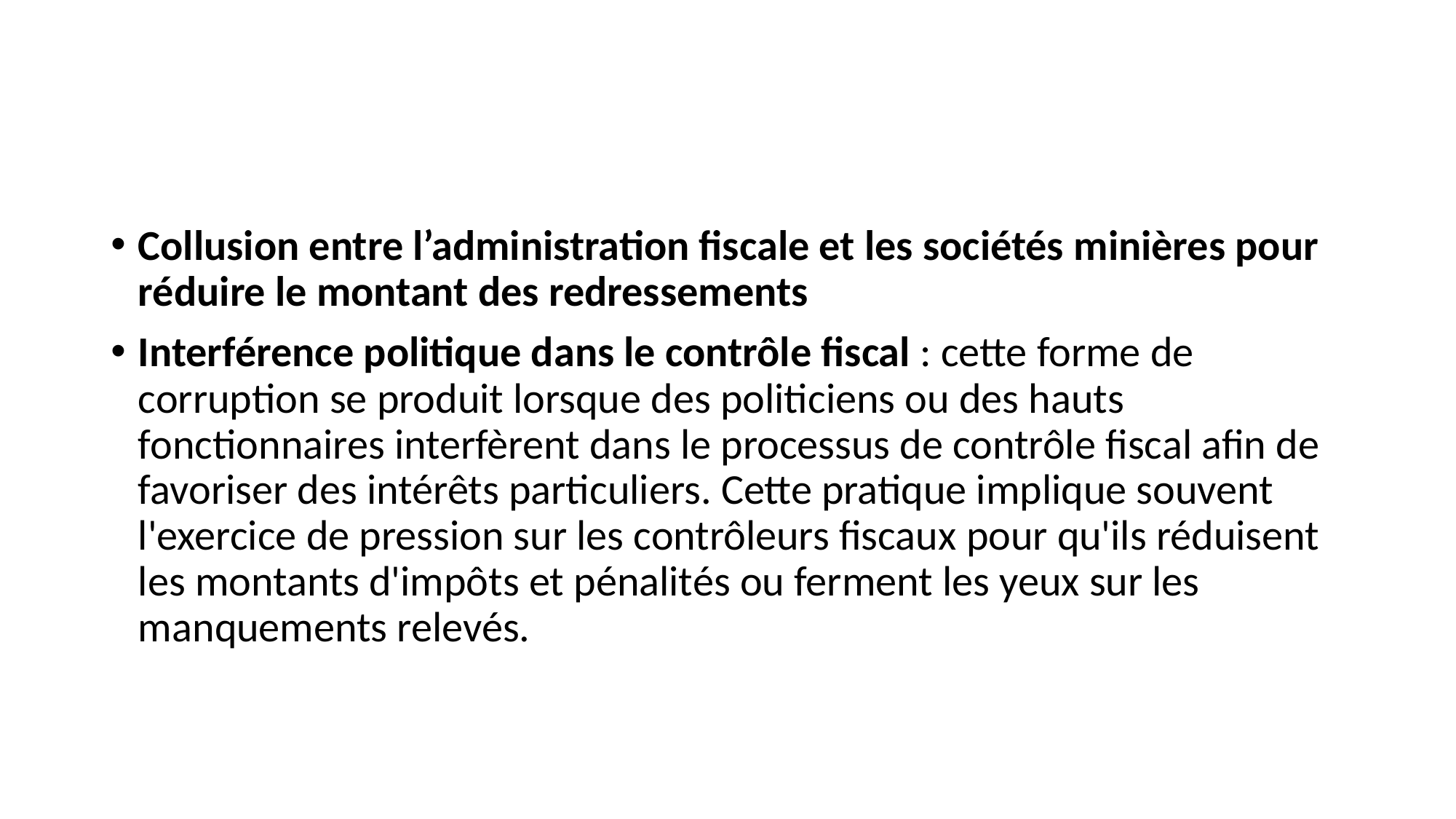

#
Collusion entre l’administration fiscale et les sociétés minières pour réduire le montant des redressements
Interférence politique dans le contrôle fiscal : cette forme de corruption se produit lorsque des politiciens ou des hauts fonctionnaires interfèrent dans le processus de contrôle fiscal afin de favoriser des intérêts particuliers. Cette pratique implique souvent l'exercice de pression sur les contrôleurs fiscaux pour qu'ils réduisent les montants d'impôts et pénalités ou ferment les yeux sur les manquements relevés.